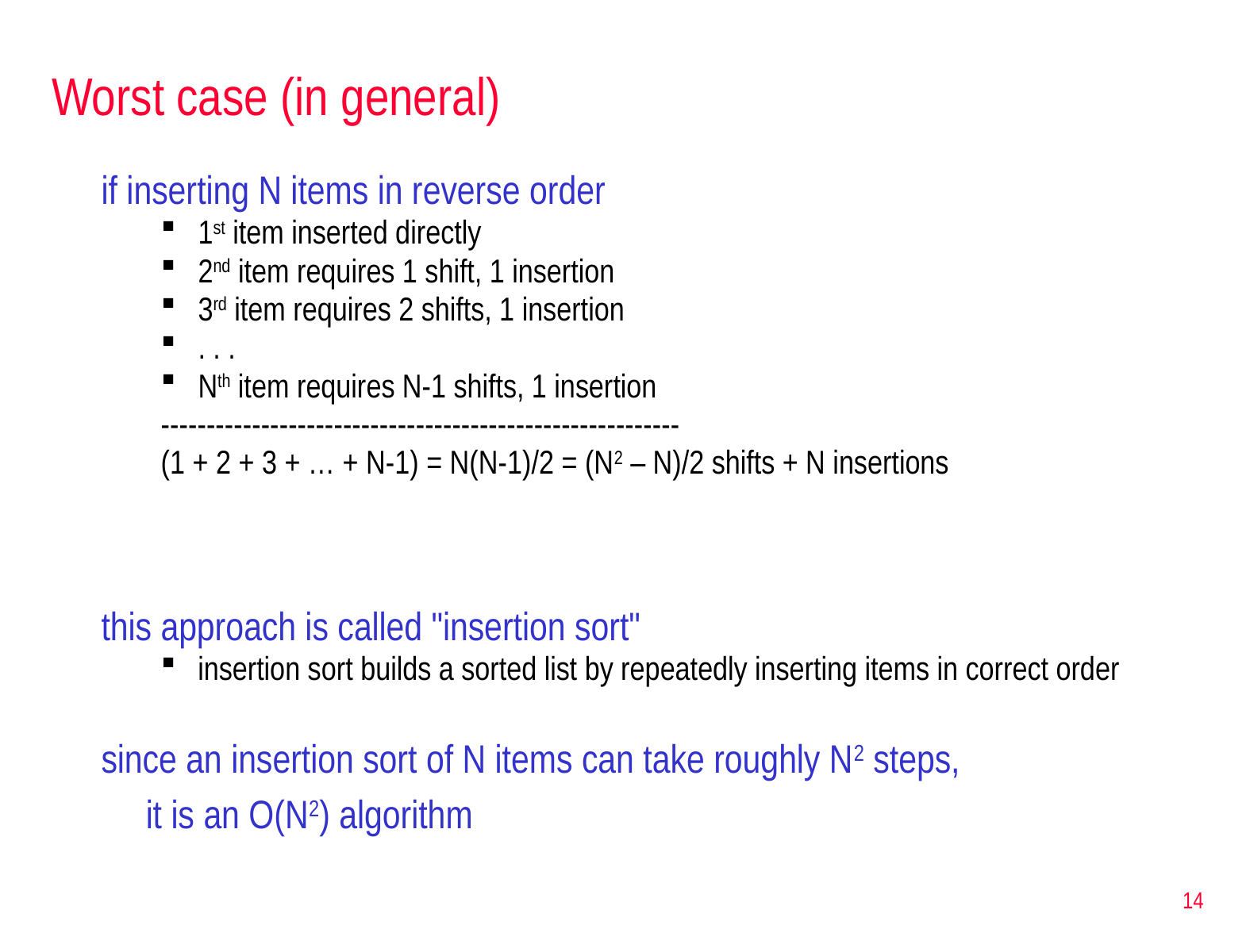

# Worst case (in general)
if inserting N items in reverse order
1st item inserted directly
2nd item requires 1 shift, 1 insertion
3rd item requires 2 shifts, 1 insertion
. . .
Nth item requires N-1 shifts, 1 insertion
---------------------------------------------------------
(1 + 2 + 3 + … + N-1) = N(N-1)/2 = (N2 – N)/2 shifts + N insertions
this approach is called "insertion sort"
insertion sort builds a sorted list by repeatedly inserting items in correct order

since an insertion sort of N items can take roughly N2 steps,
	it is an O(N2) algorithm
14